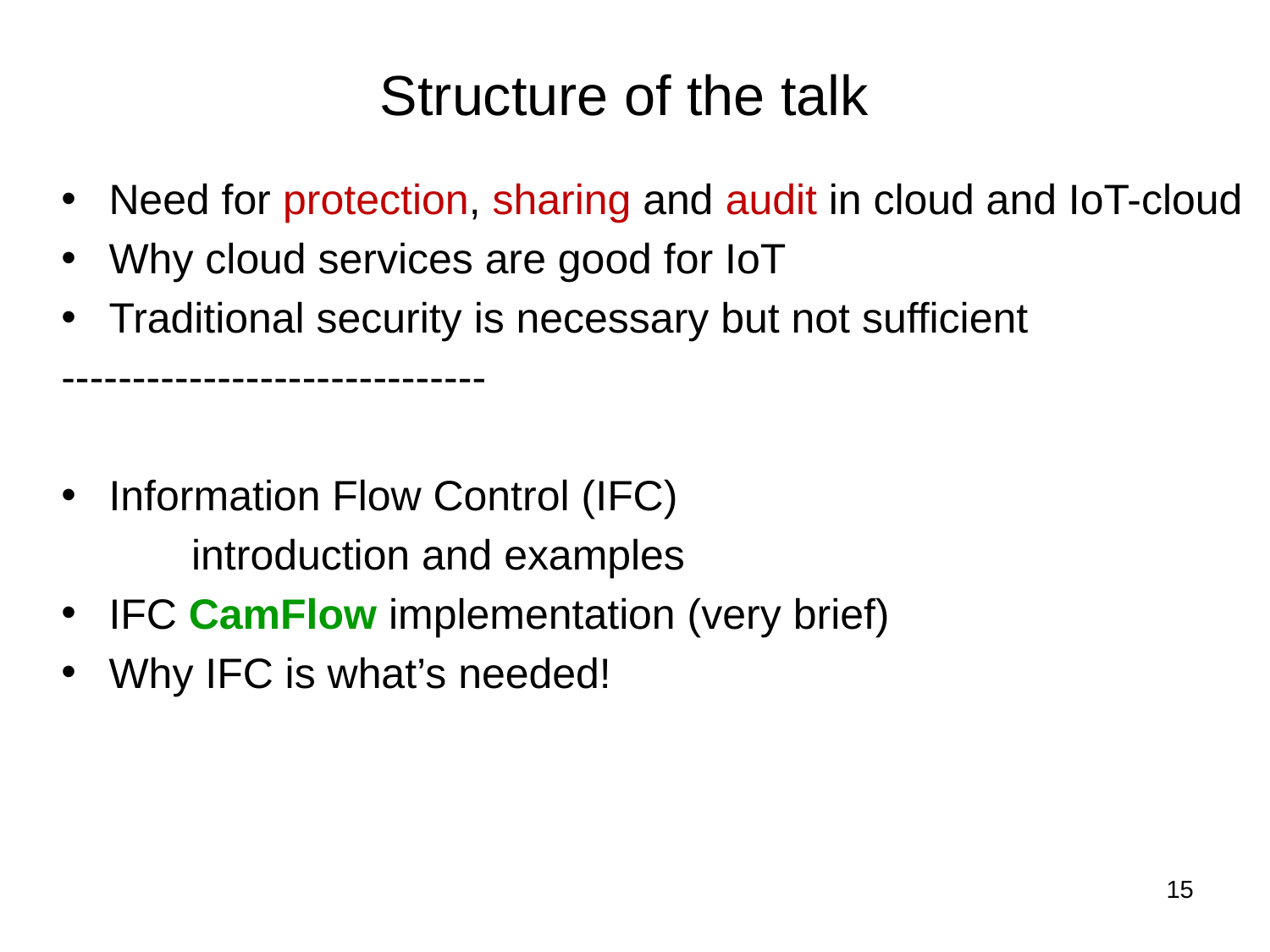

# Structure of the talk
Need for protection, sharing and audit in cloud and IoT-cloud
Why cloud services are good for IoT
Traditional security is necessary but not sufficient
------------------------------

Information Flow Control (IFC)
           introduction and examples
IFC CamFlow implementation (very brief)
Why IFC is what’s needed!

15